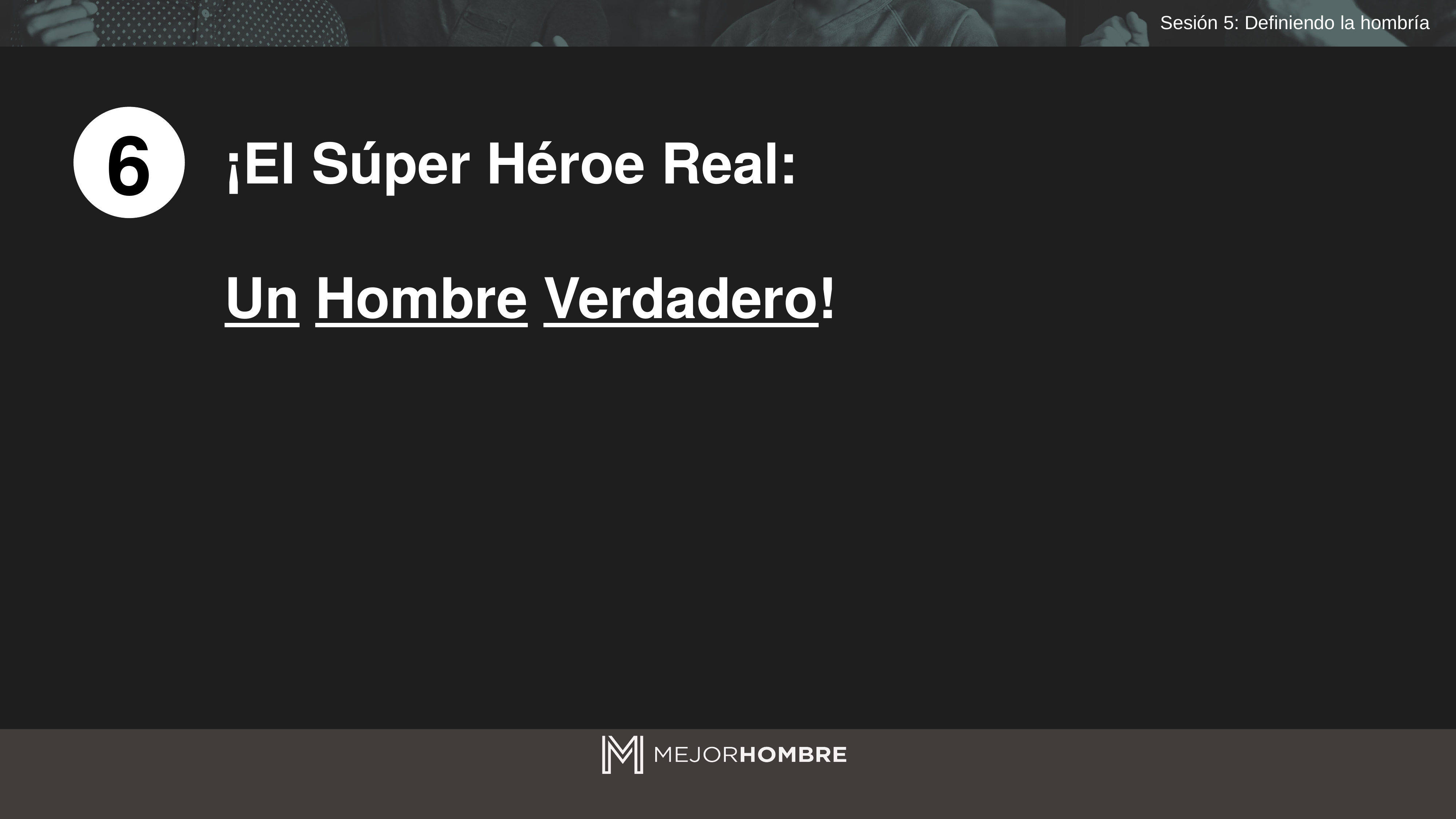

6
¡El Súper Héroe Real:

Un Hombre Verdadero!